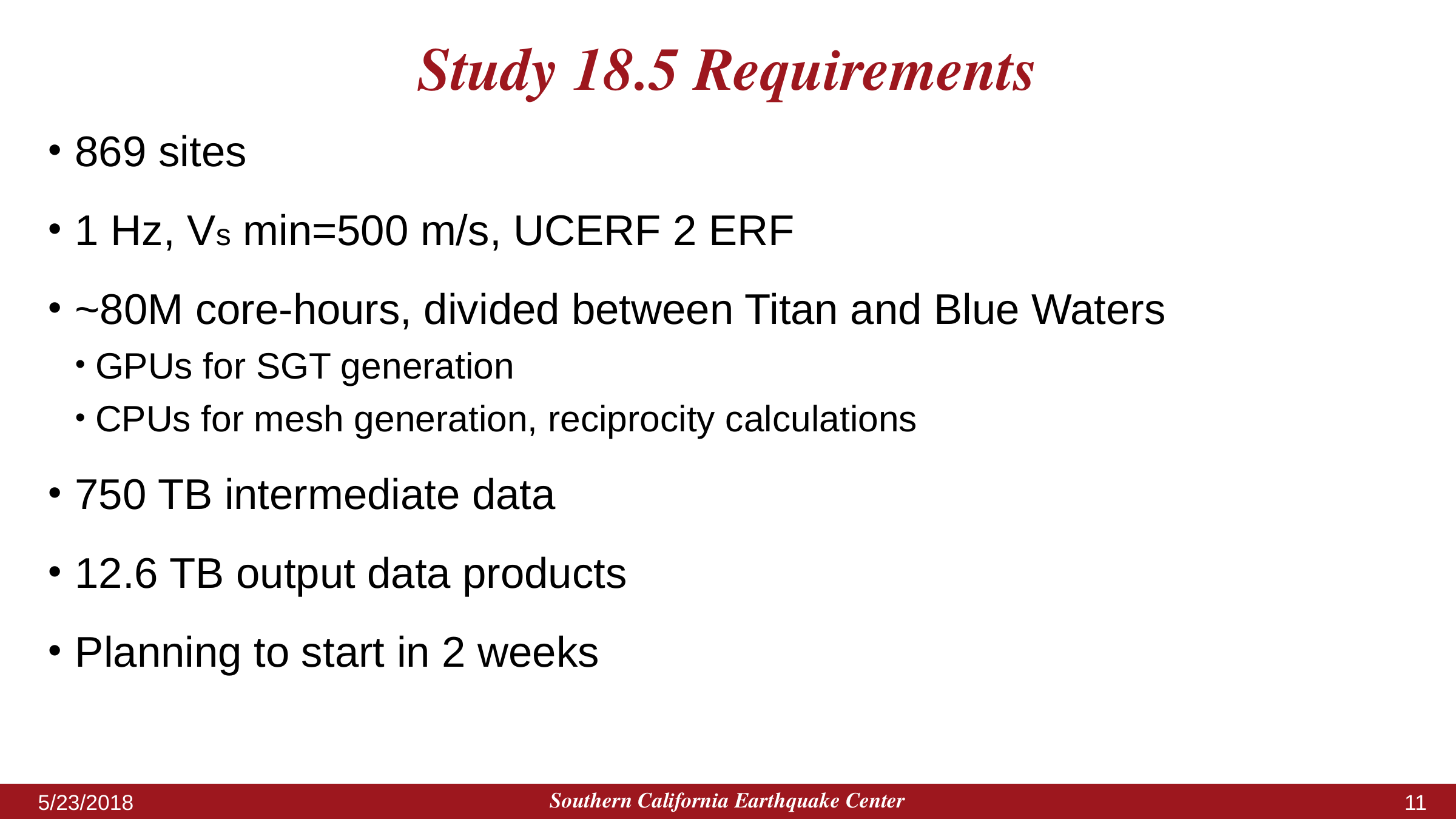

# Study 18.5 Requirements
869 sites
1 Hz, Vs min=500 m/s, UCERF 2 ERF
~80M core-hours, divided between Titan and Blue Waters
GPUs for SGT generation
CPUs for mesh generation, reciprocity calculations
750 TB intermediate data
12.6 TB output data products
Planning to start in 2 weeks
Southern California Earthquake Center
5/23/2018
11